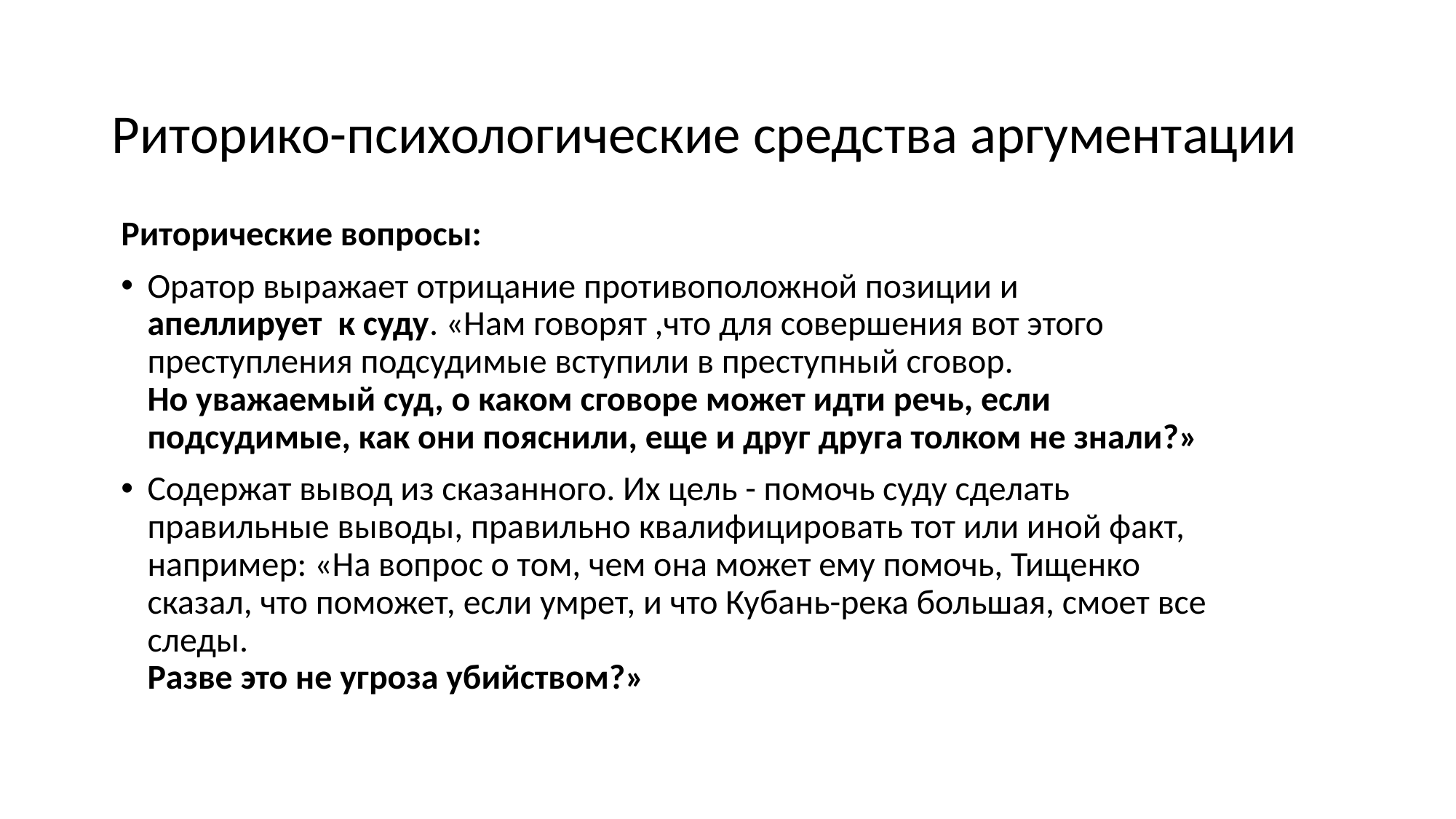

# Риторико-психологические средства аргументации
Риторические вопросы:
Оратор выражает отрицание противоположной позиции и апеллирует  к суду. «Нам говорят ,что для совершения вот этого преступления подсудимые вступили в преступный сговор.
Но уважаемый суд, о каком сговоре может идти речь, если подсудимые, как они пояснили, еще и друг друга толком не знали?»
Содержат вывод из сказанного. Их цель - помочь суду сделать правильные выводы, правильно квалифицировать тот или иной факт, например: «На вопрос о том, чем она может ему помочь, Тищенко сказал, что поможет, если умрет, и что Кубань-река большая, смоет все следы.
Разве это не угроза убийством?»